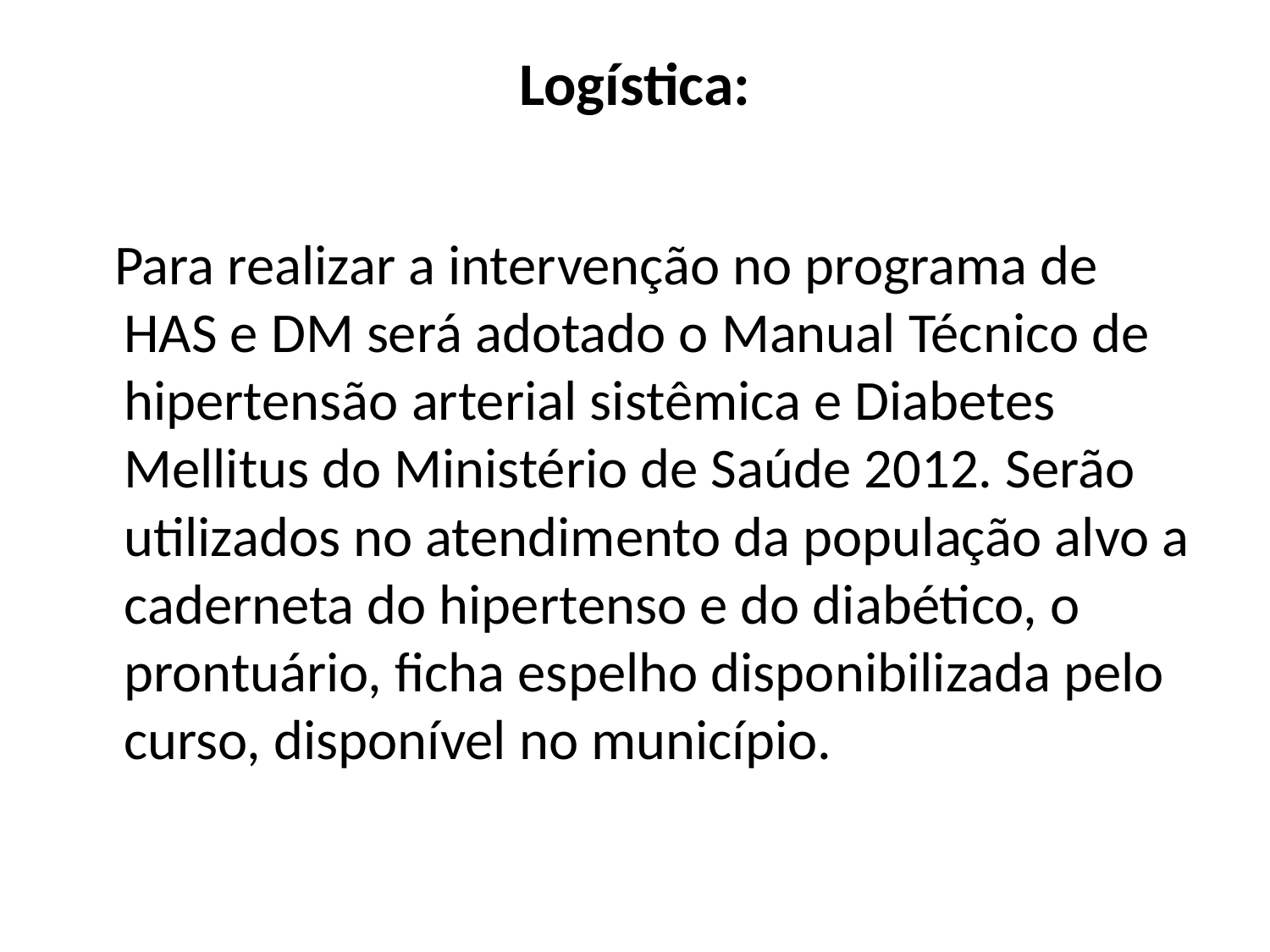

# Logística:
   Para realizar a intervenção no programa de HAS e DM será adotado o Manual Técnico de hipertensão arterial sistêmica e Diabetes Mellitus do Ministério de Saúde 2012. Serão utilizados no atendimento da população alvo a caderneta do hipertenso e do diabético, o prontuário, ficha espelho disponibilizada pelo curso, disponível no município.